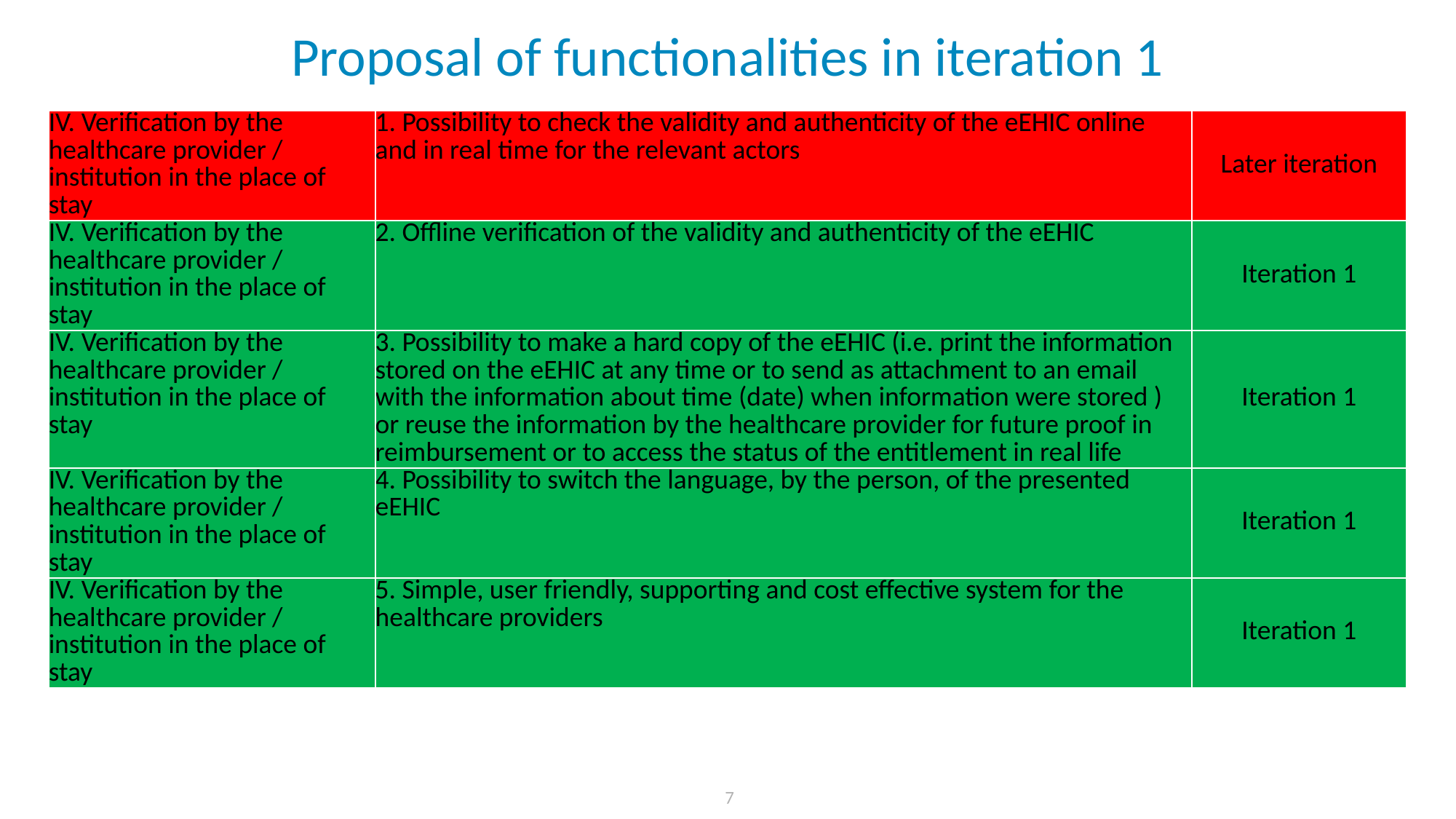

# Proposal of functionalities in iteration 1
| IV. Verification by the healthcare provider / institution in the place of stay | 1. Possibility to check the validity and authenticity of the eEHIC online and in real time for the relevant actors | Later iteration |
| --- | --- | --- |
| IV. Verification by the healthcare provider / institution in the place of stay | 2. Offline verification of the validity and authenticity of the eEHIC | Iteration 1 |
| IV. Verification by the healthcare provider / institution in the place of stay | 3. Possibility to make a hard copy of the eEHIC (i.e. print the information stored on the eEHIC at any time or to send as attachment to an email with the information about time (date) when information were stored ) or reuse the information by the healthcare provider for future proof in reimbursement or to access the status of the entitlement in real life | Iteration 1 |
| IV. Verification by the healthcare provider / institution in the place of stay | 4. Possibility to switch the language, by the person, of the presented eEHIC | Iteration 1 |
| IV. Verification by the healthcare provider / institution in the place of stay | 5. Simple, user friendly, supporting and cost effective system for the healthcare providers | Iteration 1 |
 7